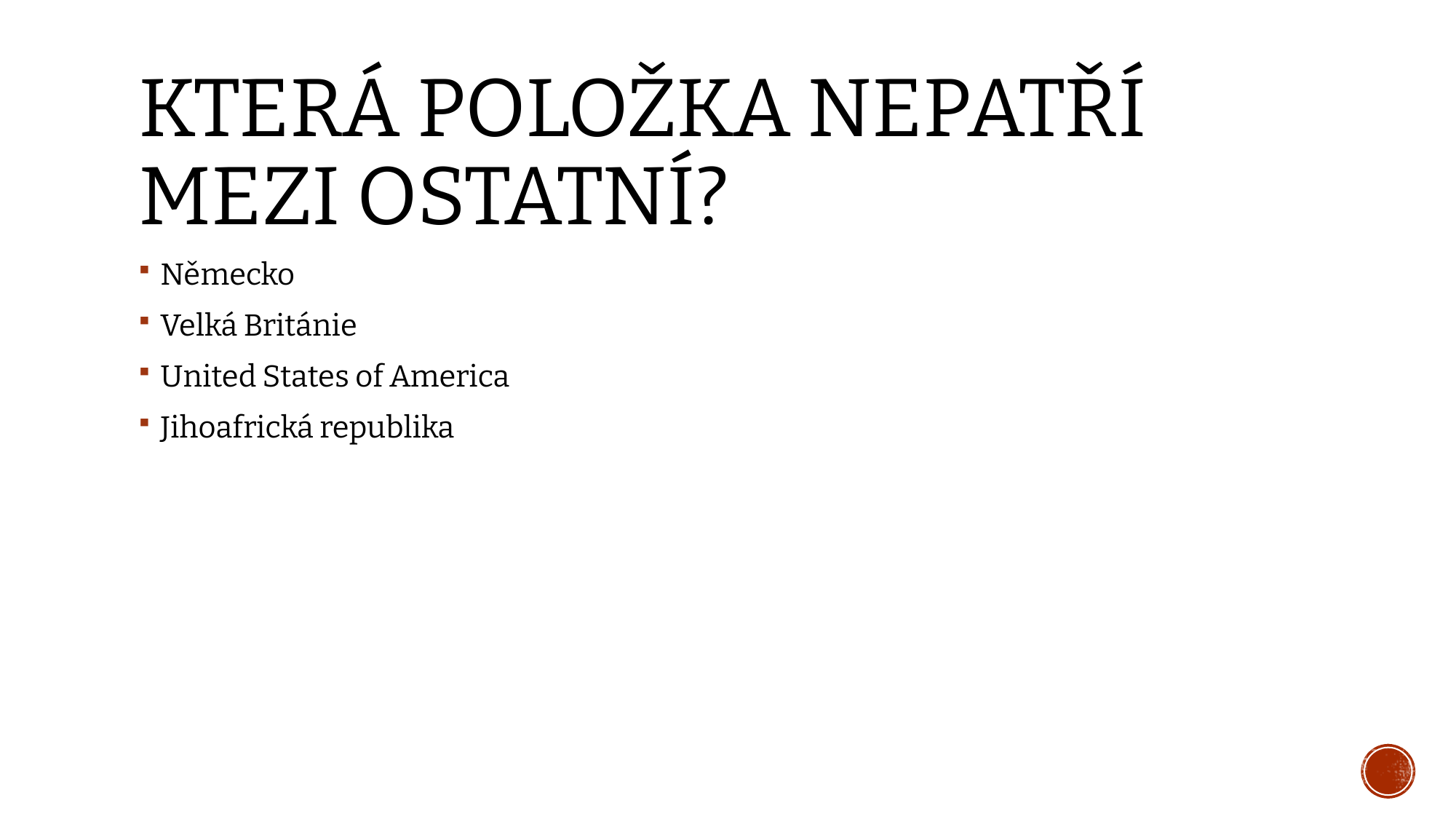

# Která položka nepatří mezi ostatní?
Německo
Velká Británie
United States of America
Jihoafrická republika